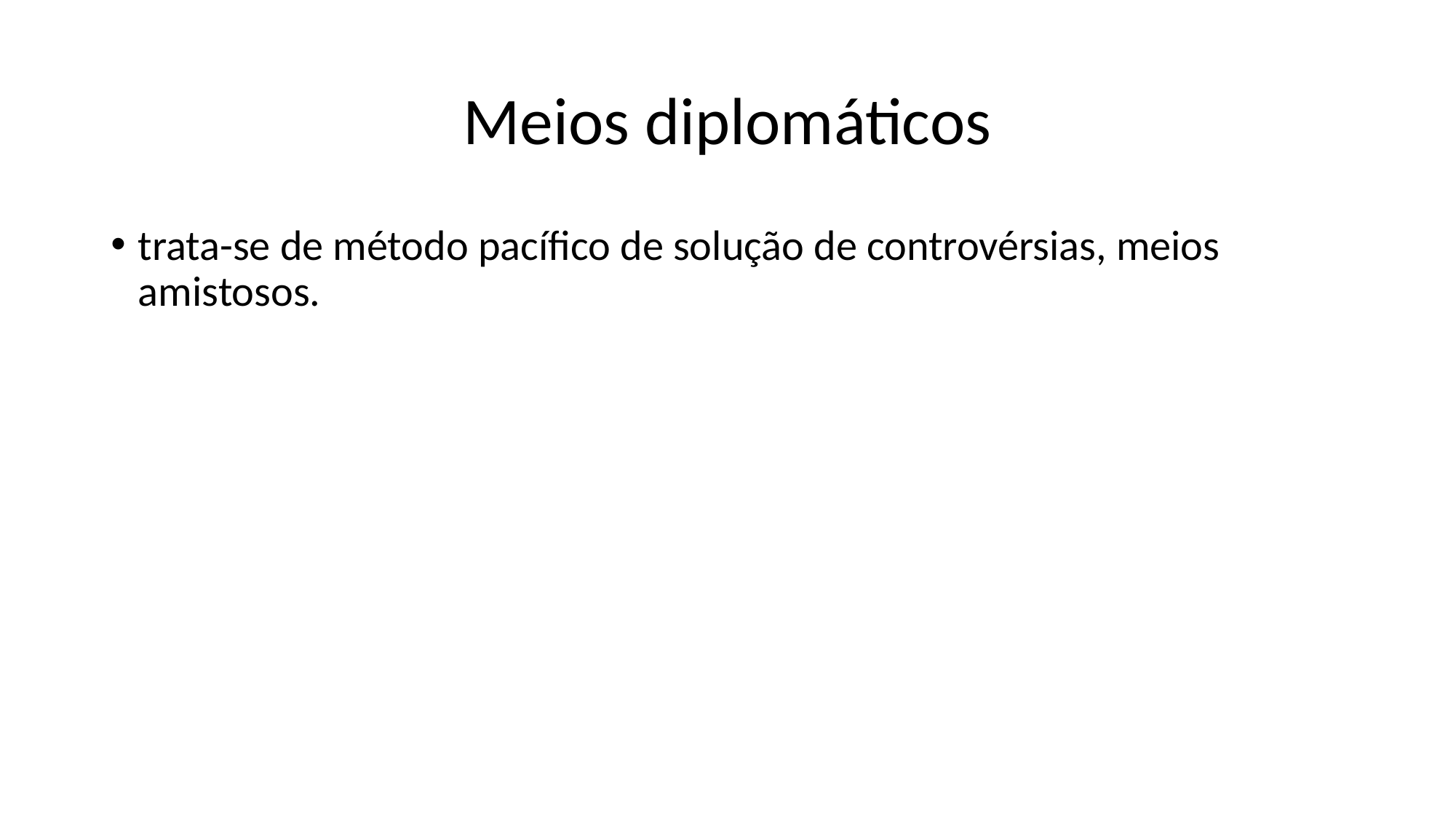

# Meios diplomáticos
trata-se de método pacífico de solução de controvérsias, meios amistosos.